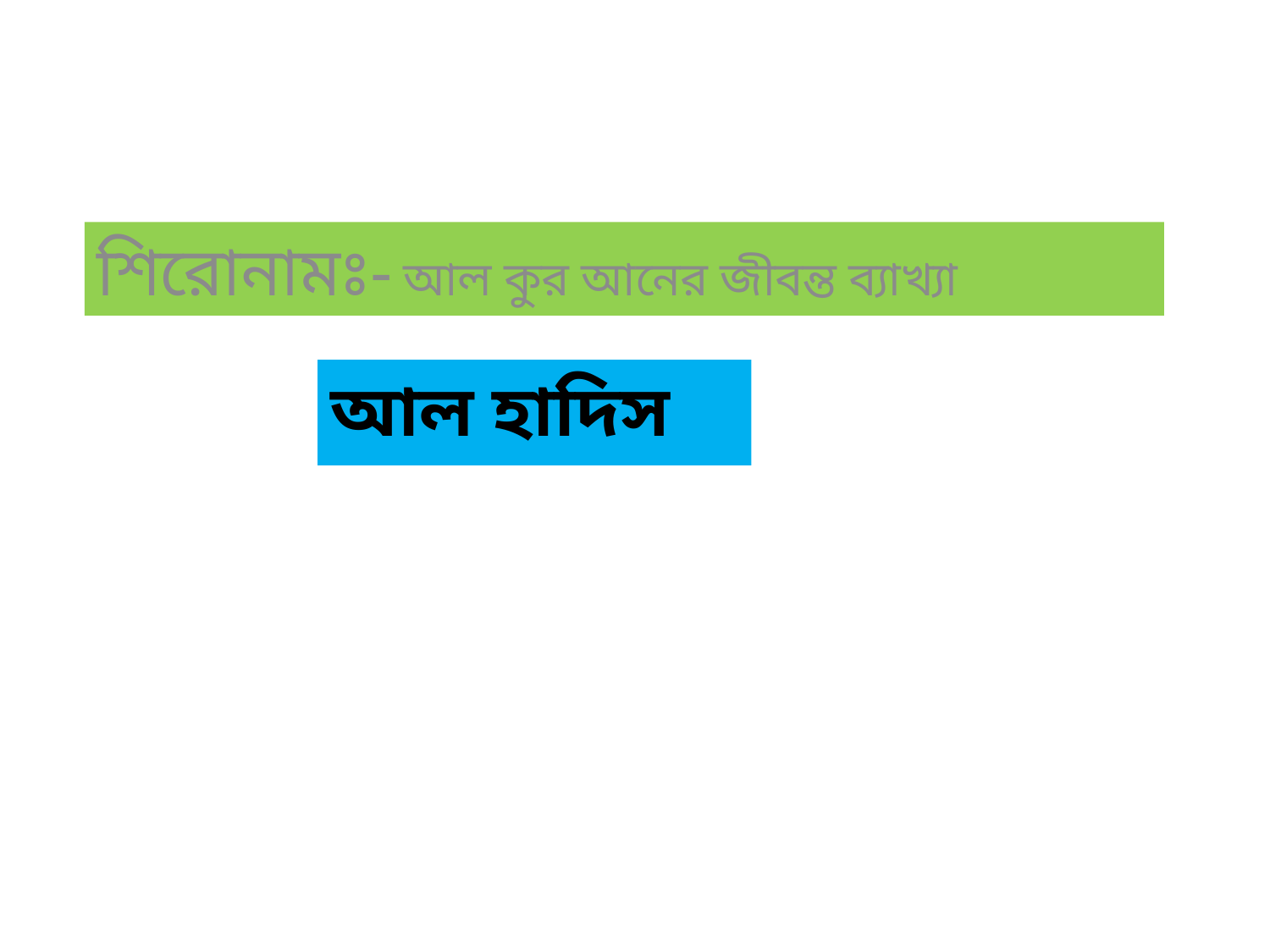

শিরোনামঃ- আল কুর আনের জীবন্ত ব্যাখ্যা
# আল হাদিস